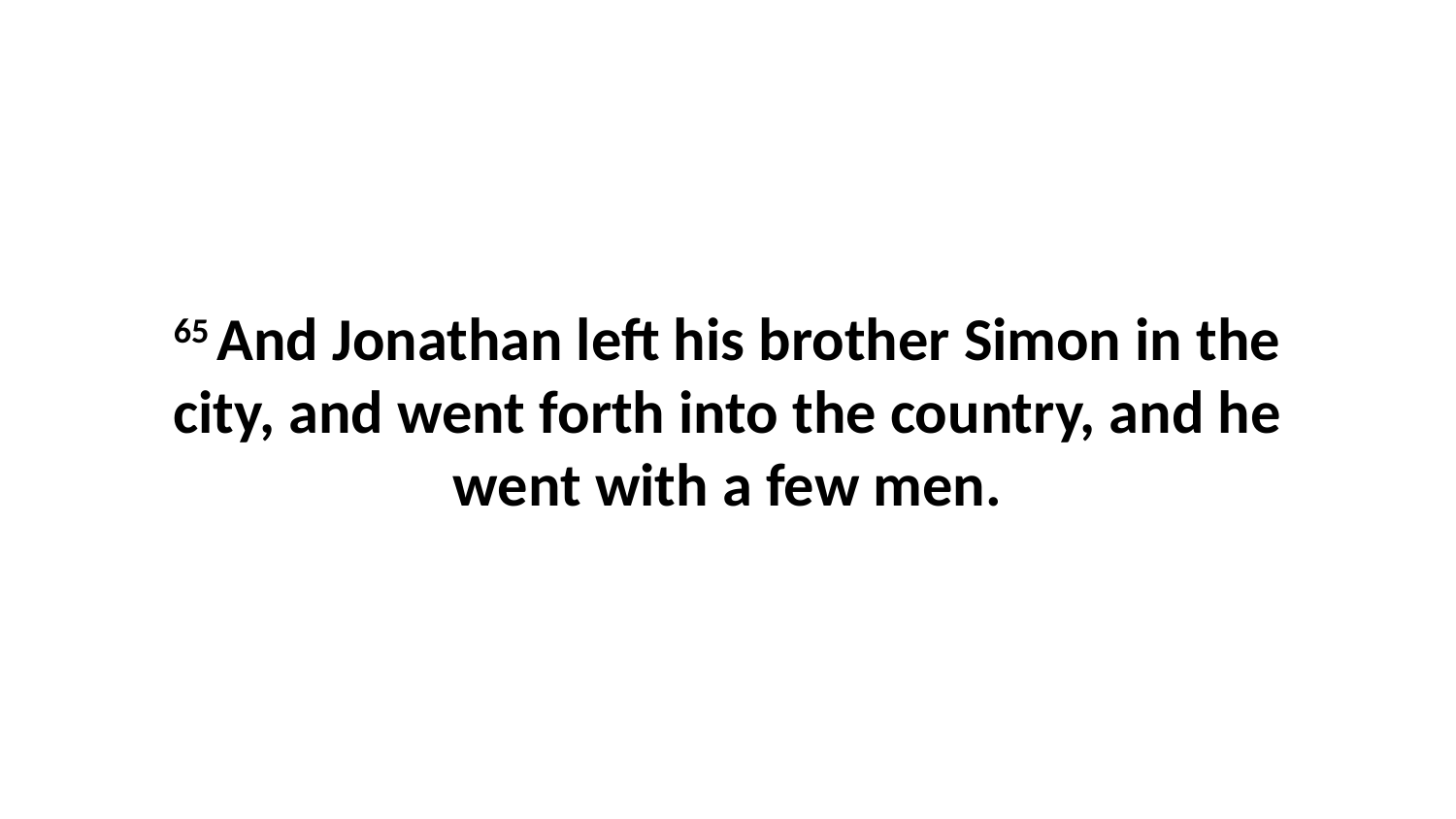

65 And Jonathan left his brother Simon in the city, and went forth into the country, and he went with a few men.